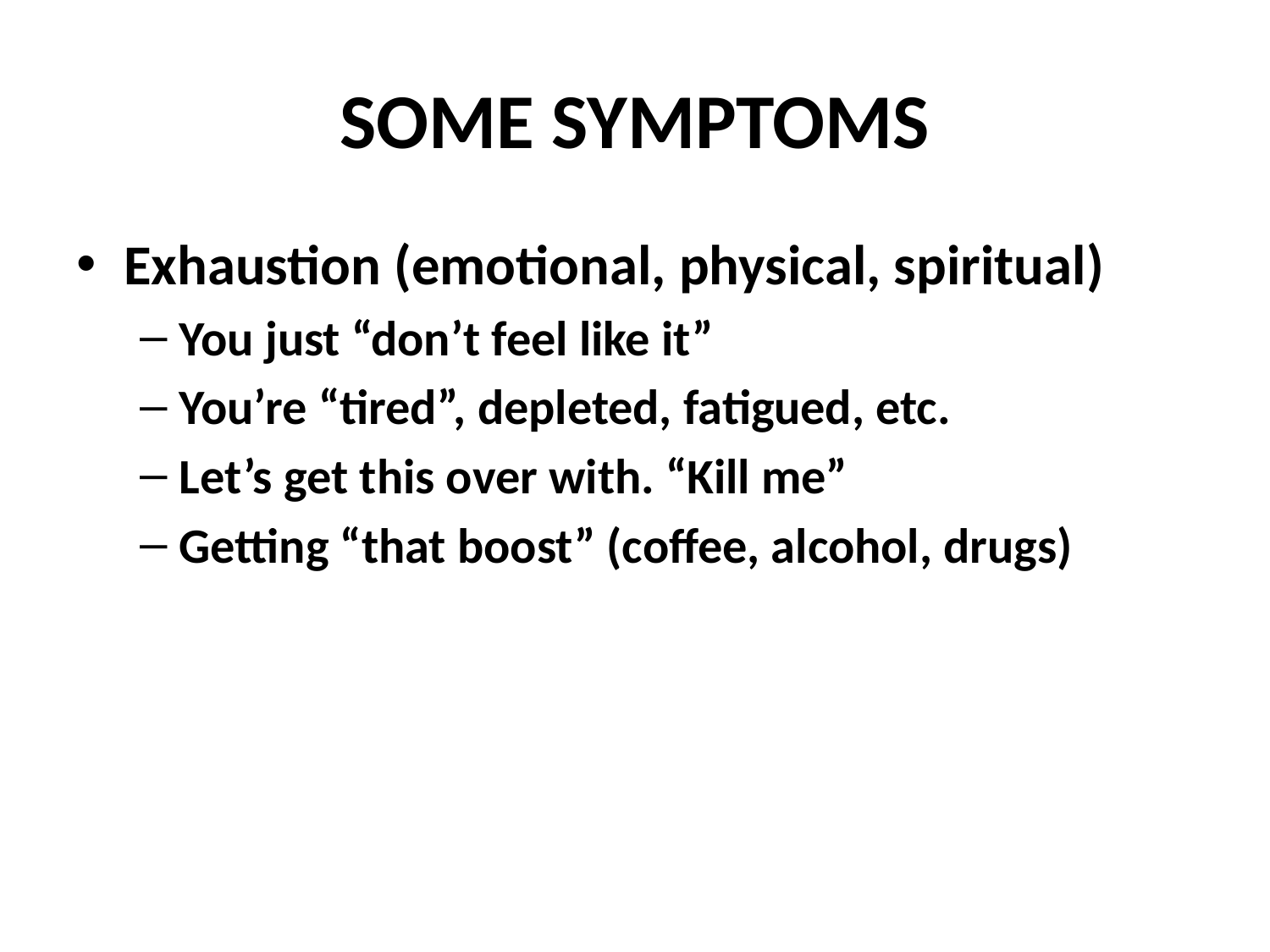

# SOME SYMPTOMS
Exhaustion (emotional, physical, spiritual)
You just “don’t feel like it”
You’re “tired”, depleted, fatigued, etc.
Let’s get this over with. “Kill me”
Getting “that boost” (coffee, alcohol, drugs)